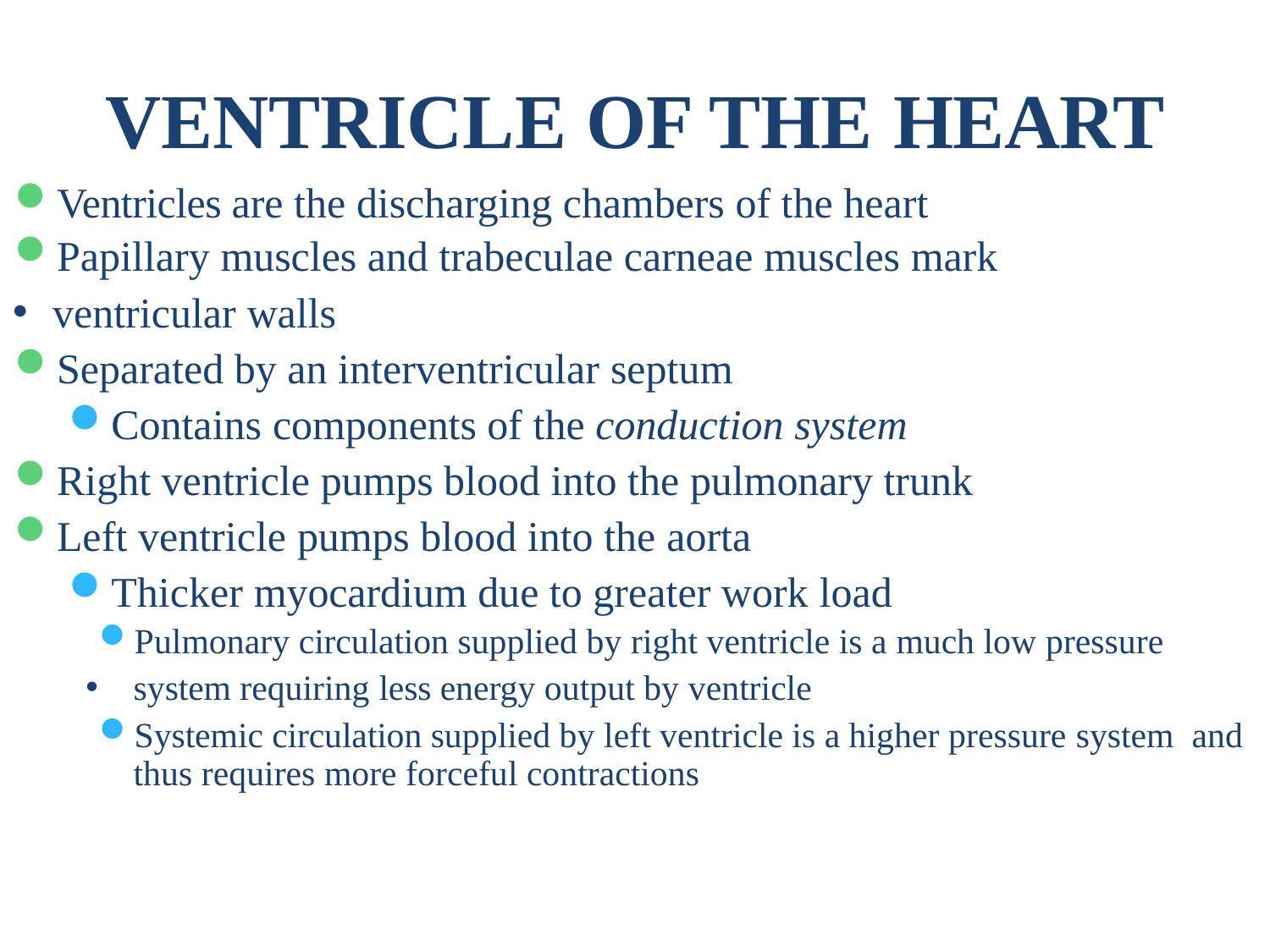

# VENTRICLE OF THE HEART
Ventricles are the discharging chambers of the heart
Papillary muscles and trabeculae carneae muscles mark
ventricular walls
Separated by an interventricular septum
Contains components of the conduction system
Right ventricle pumps blood into the pulmonary trunk
Left ventricle pumps blood into the aorta
Thicker myocardium due to greater work load
Pulmonary circulation supplied by right ventricle is a much low pressure
system requiring less energy output by ventricle
Systemic circulation supplied by left ventricle is a higher pressure system  and thus requires more forceful contractions